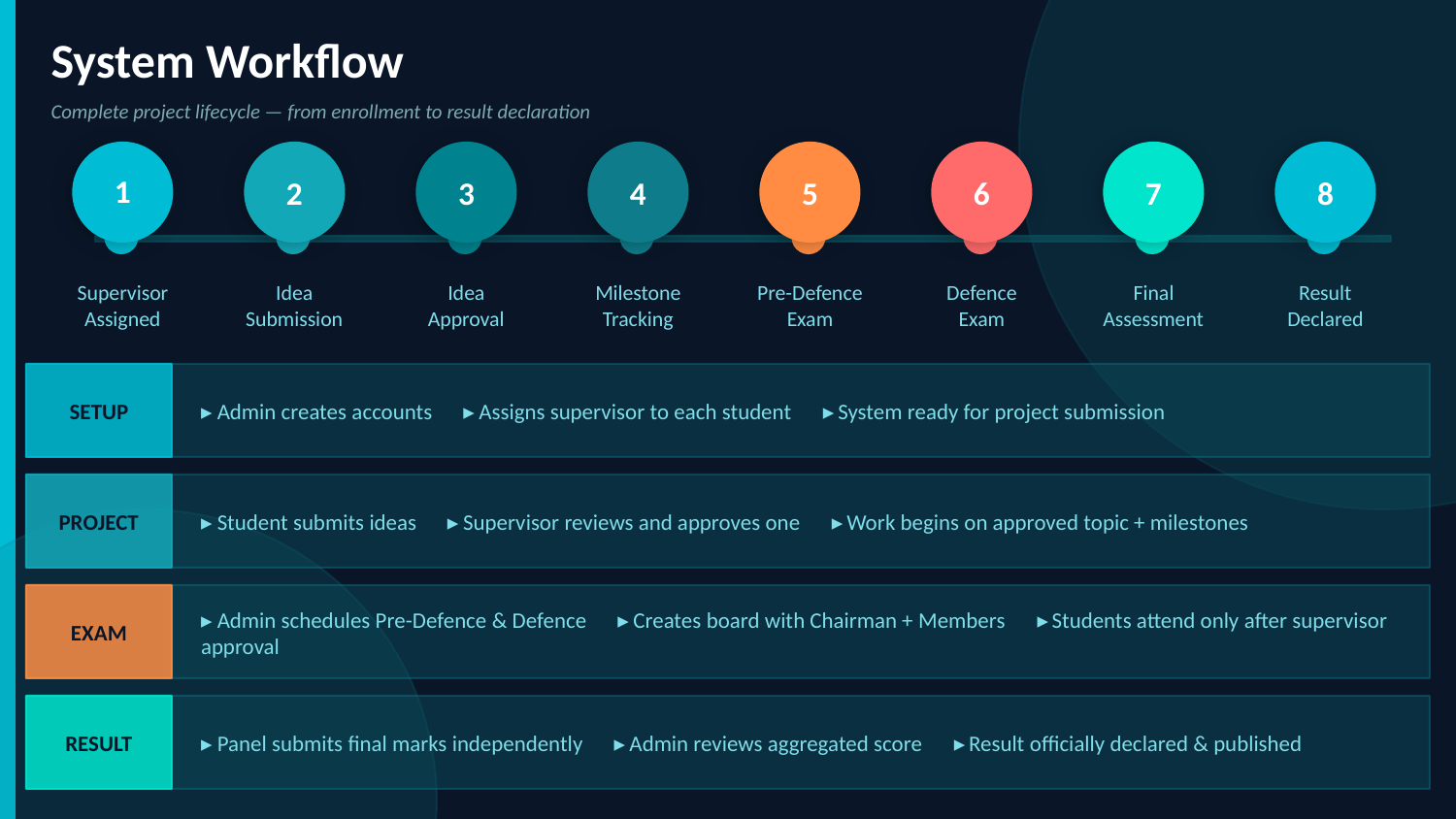

System Workflow
Complete project lifecycle — from enrollment to result declaration
1

2

3

4

5

6

7

8

Supervisor
Assigned
Idea
Submission
Idea
Approval
Milestone
Tracking
Pre-Defence
Exam
Defence
Exam
Final
Assessment
Result
Declared

SETUP
▸ Admin creates accounts      ▸ Assigns supervisor to each student      ▸ System ready for project submission

PROJECT
▸ Student submits ideas      ▸ Supervisor reviews and approves one      ▸ Work begins on approved topic + milestones

EXAM
▸ Admin schedules Pre-Defence & Defence      ▸ Creates board with Chairman + Members      ▸ Students attend only after supervisor approval

RESULT
▸ Panel submits final marks independently      ▸ Admin reviews aggregated score      ▸ Result officially declared & published